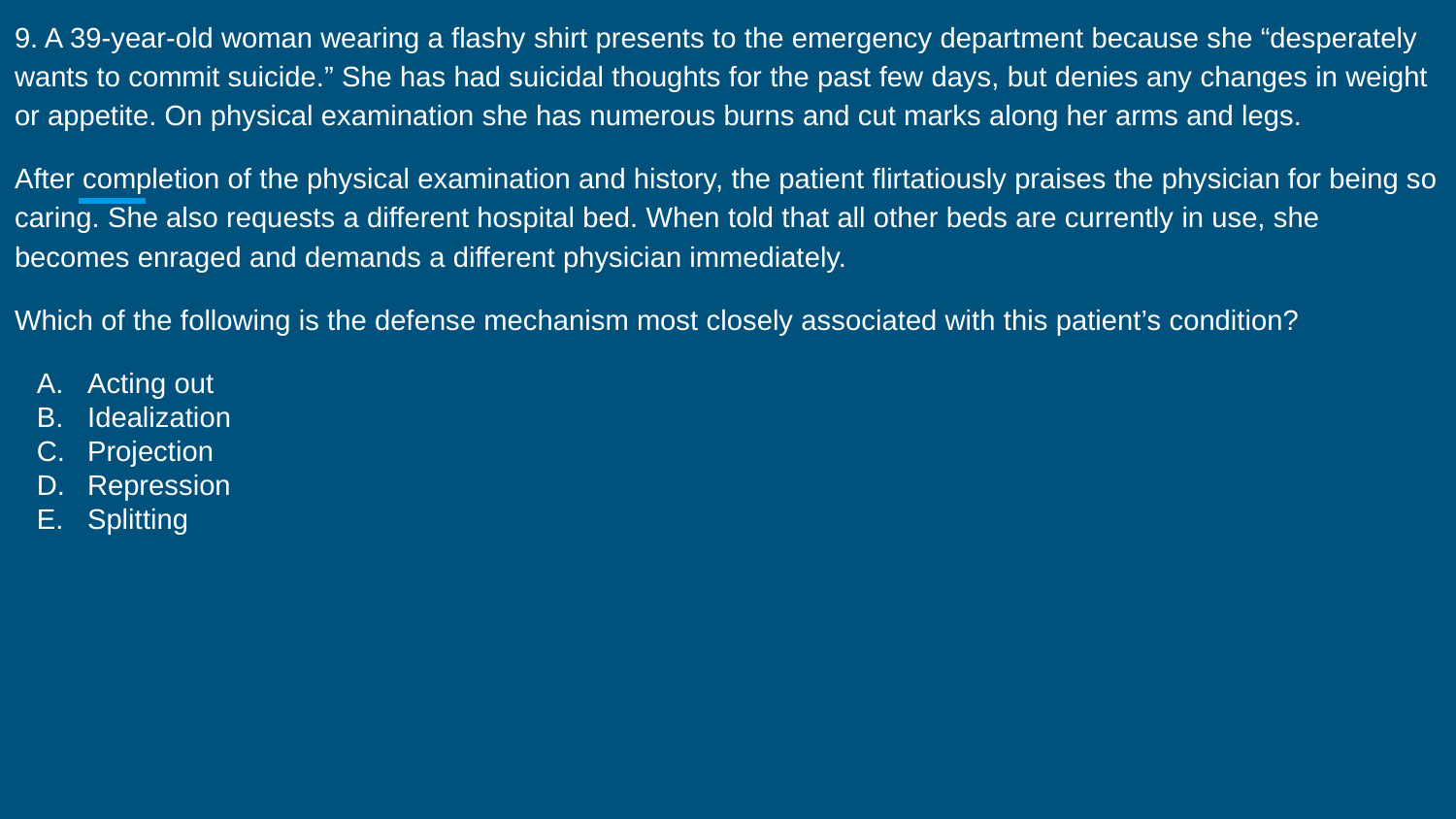

9. A 39-year-old woman wearing a flashy shirt presents to the emergency department because she “desperately wants to commit suicide.” She has had suicidal thoughts for the past few days, but denies any changes in weight or appetite. On physical examination she has numerous burns and cut marks along her arms and legs.
After completion of the physical examination and history, the patient flirtatiously praises the physician for being so caring. She also requests a different hospital bed. When told that all other beds are currently in use, she becomes enraged and demands a different physician immediately.
Which of the following is the defense mechanism most closely associated with this patient’s condition?
Acting out
Idealization
Projection
Repression
Splitting